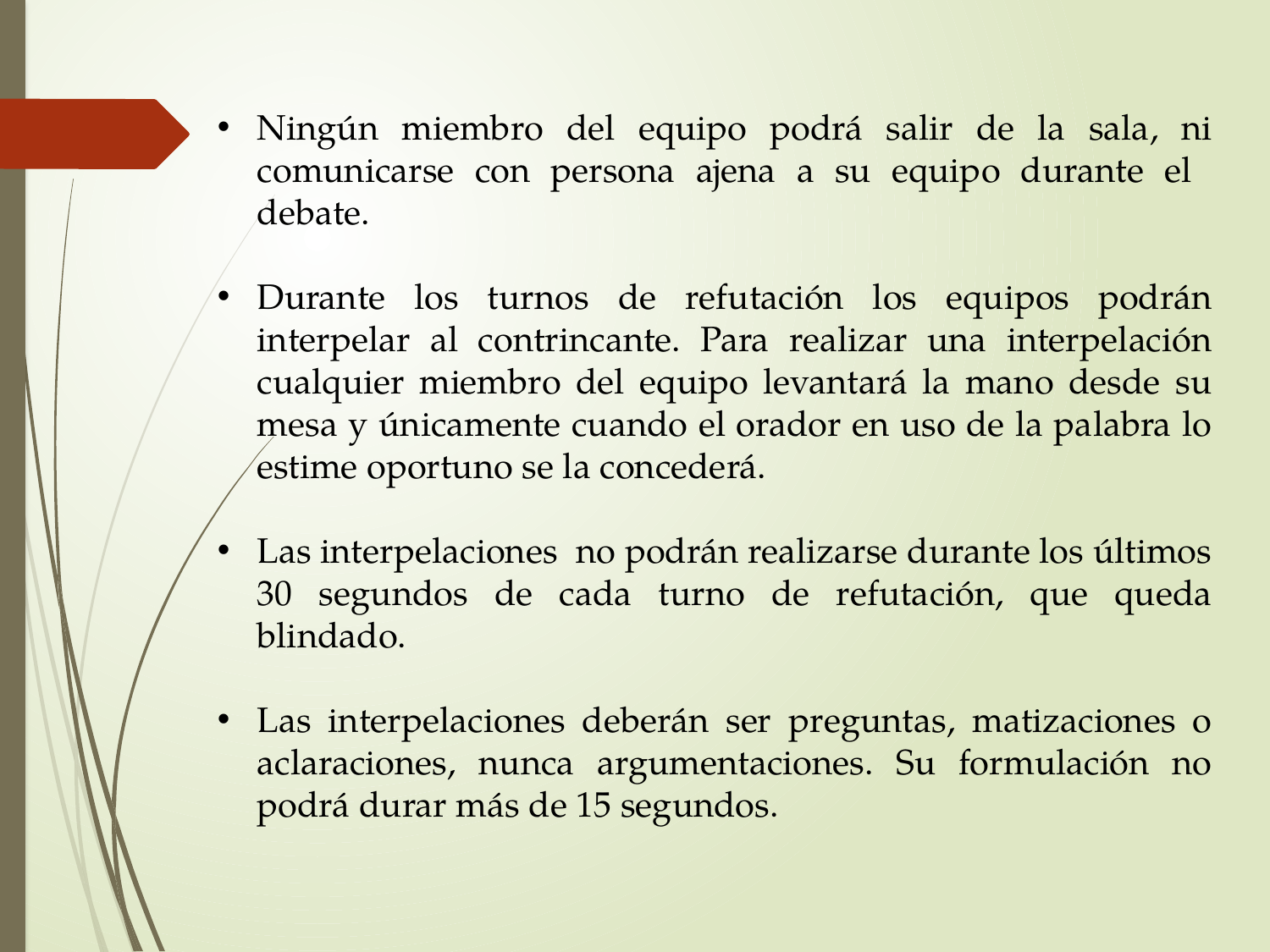

Ningún miembro del equipo podrá salir de la sala, ni comunicarse con persona ajena a su equipo durante el  debate.

Durante los turnos de refutación los equipos podrán interpelar al contrincante. Para realizar una interpelación cualquier miembro del equipo levantará la mano desde su mesa y únicamente cuando el orador en uso de la palabra lo estime oportuno se la concederá.

Las interpelaciones  no podrán realizarse durante los últimos 30 segundos de cada turno de refutación, que queda blindado.

Las interpelaciones deberán ser preguntas, matizaciones o aclaraciones, nunca argumentaciones. Su formulación no podrá durar más de 15 segundos.